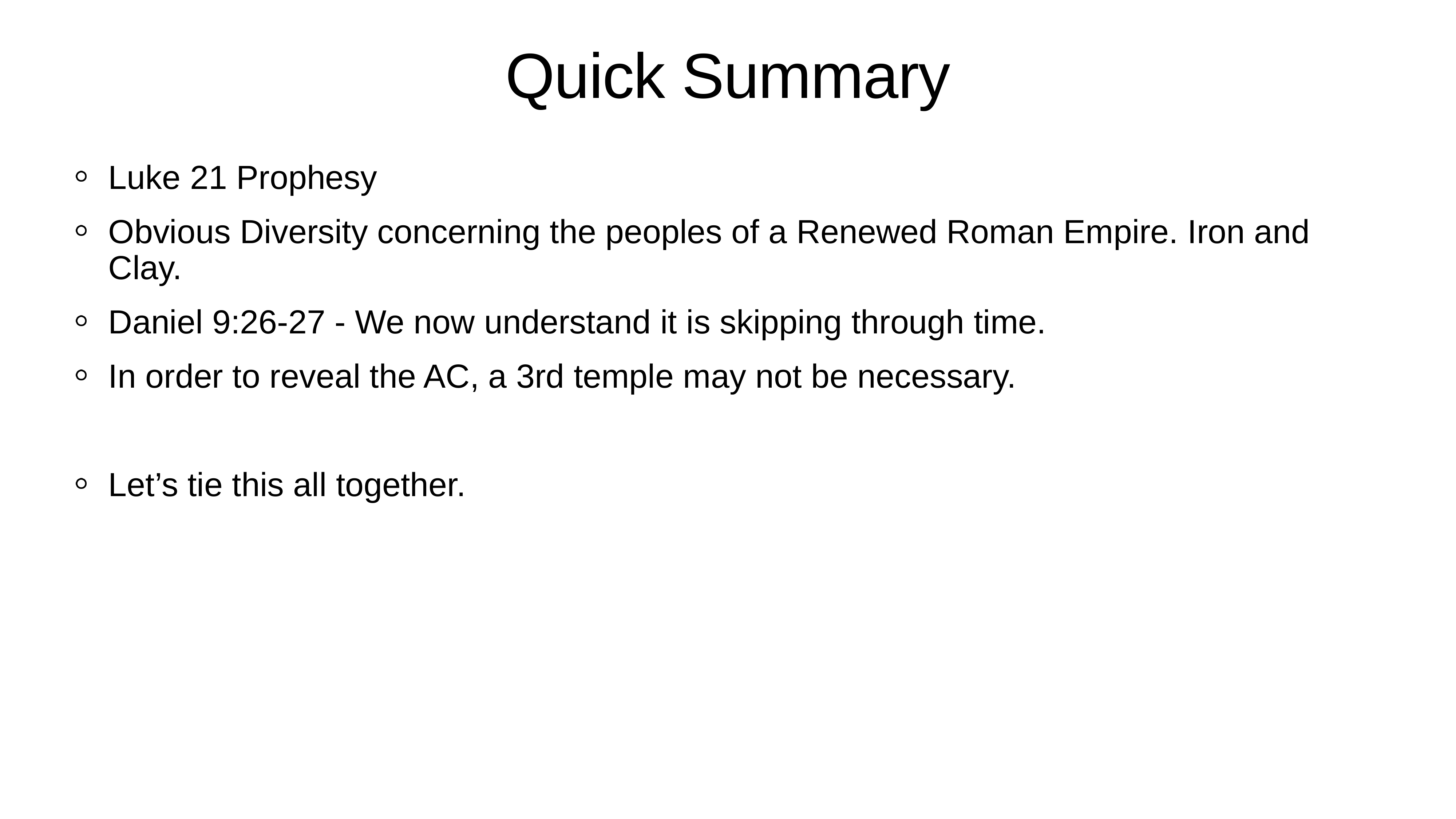

# Quick Summary
Luke 21 Prophesy
Obvious Diversity concerning the peoples of a Renewed Roman Empire. Iron and Clay.
Daniel 9:26-27 - We now understand it is skipping through time.
In order to reveal the AC, a 3rd temple may not be necessary.

Let’s tie this all together.